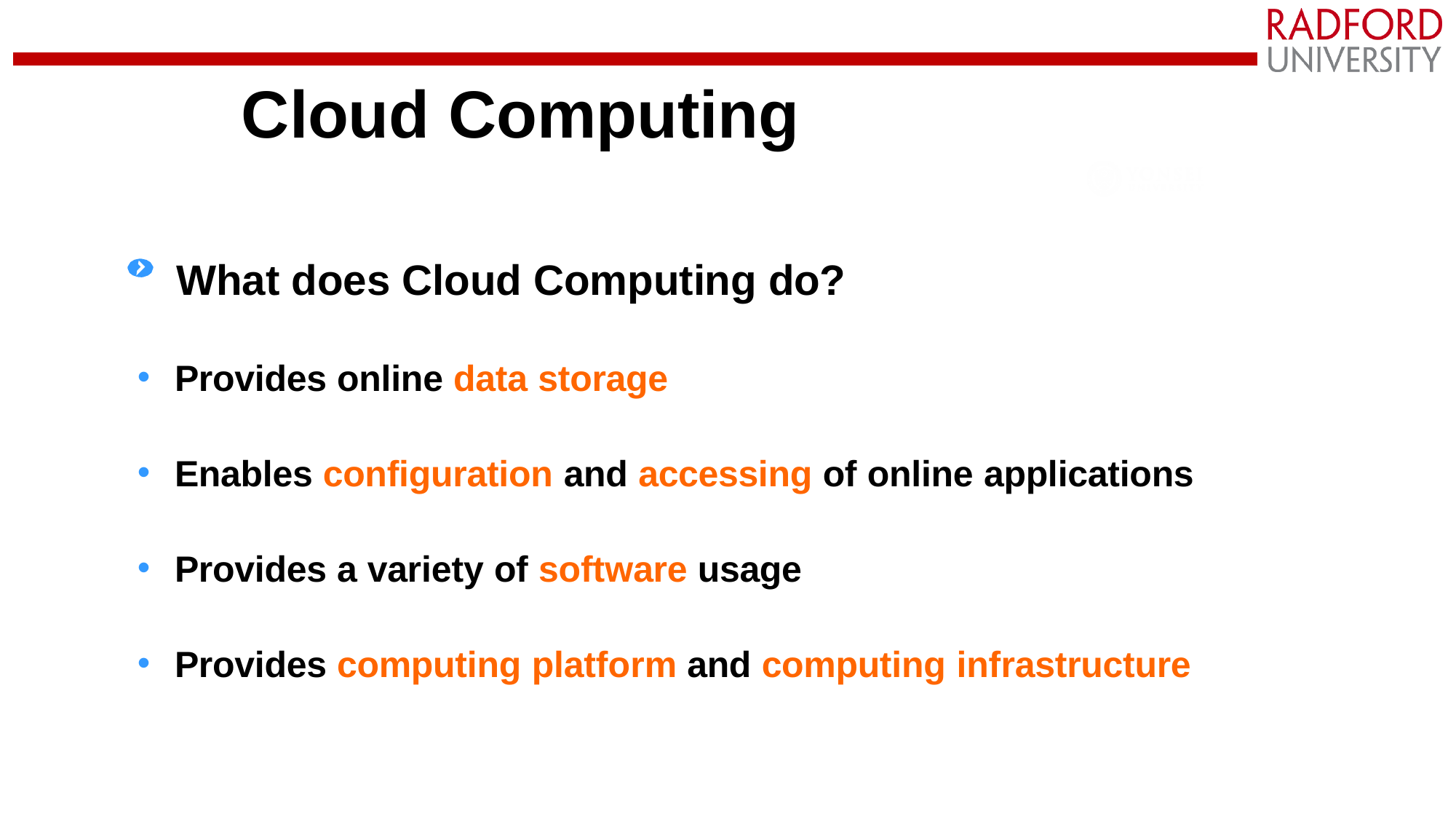

# Cloud Computing

What does Cloud Computing do?

Provides online data storage

Enables configuration and accessing of online applications

Provides a variety of software usage

Provides computing platform and computing infrastructure